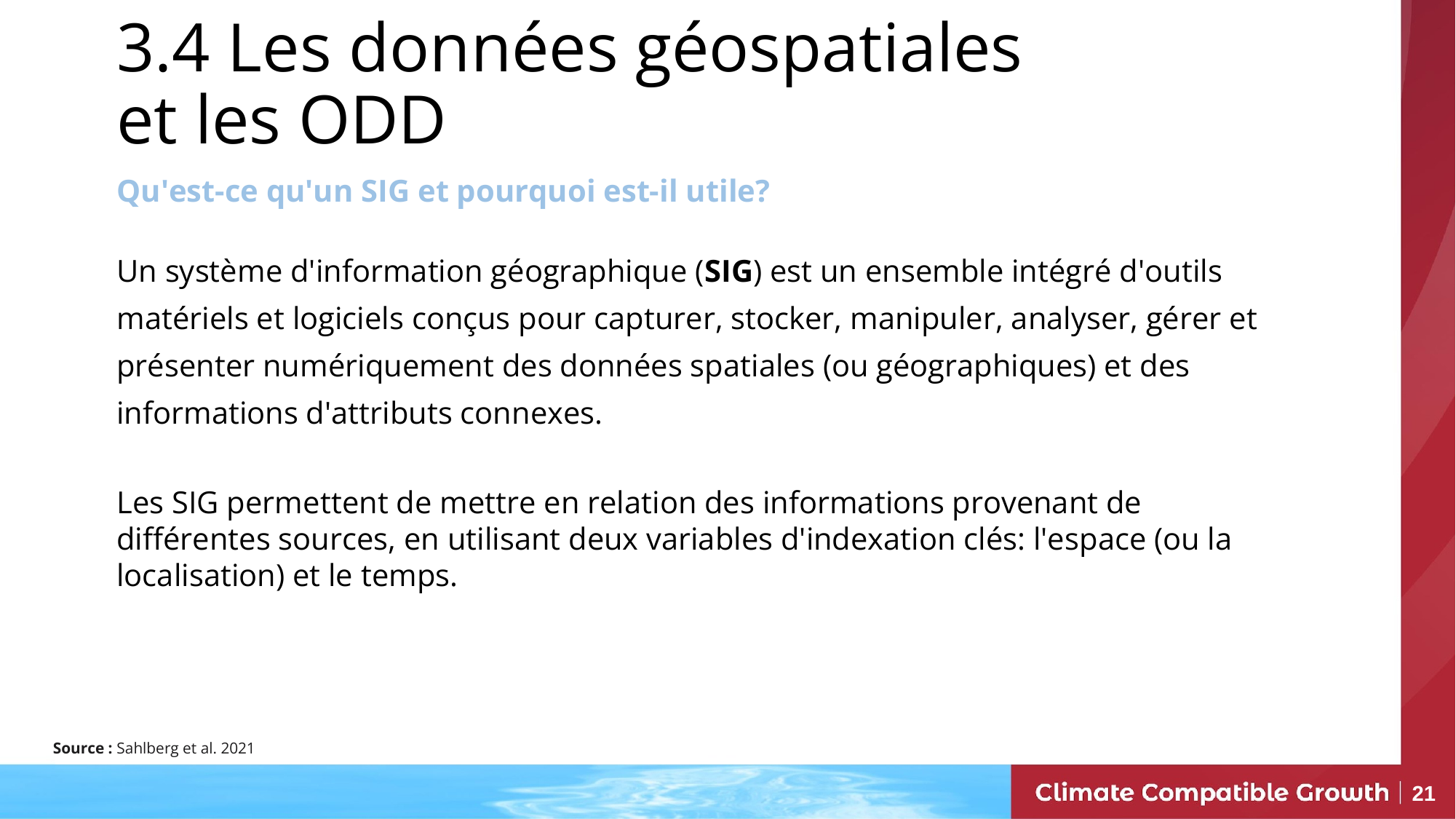

3.4 Les données géospatiales et les ODD
Qu'est-ce qu'un SIG et pourquoi est-il utile?
Un système d'information géographique (SIG) est un ensemble intégré d'outils matériels et logiciels conçus pour capturer, stocker, manipuler, analyser, gérer et présenter numériquement des données spatiales (ou géographiques) et des informations d'attributs connexes.
Les SIG permettent de mettre en relation des informations provenant de différentes sources, en utilisant deux variables d'indexation clés: l'espace (ou la localisation) et le temps.
Source : Sahlberg et al. 2021